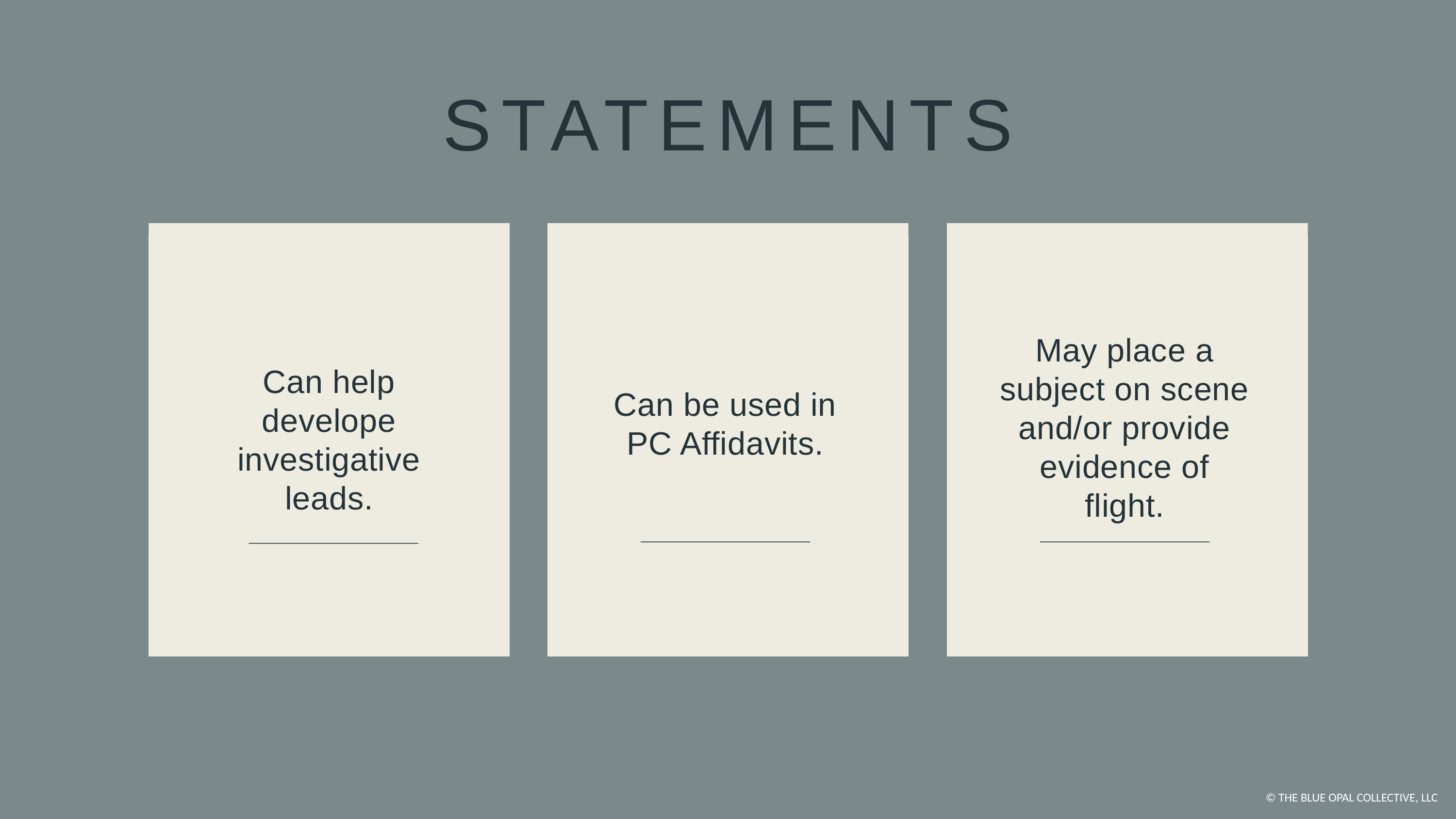

STATEMENTS

May place a subject on scene and/or provide evidence of flight.
Can help develope investigative leads.
Can be used in PC Affidavits.

© THE BLUE OPAL COLLECTIVE, LLC